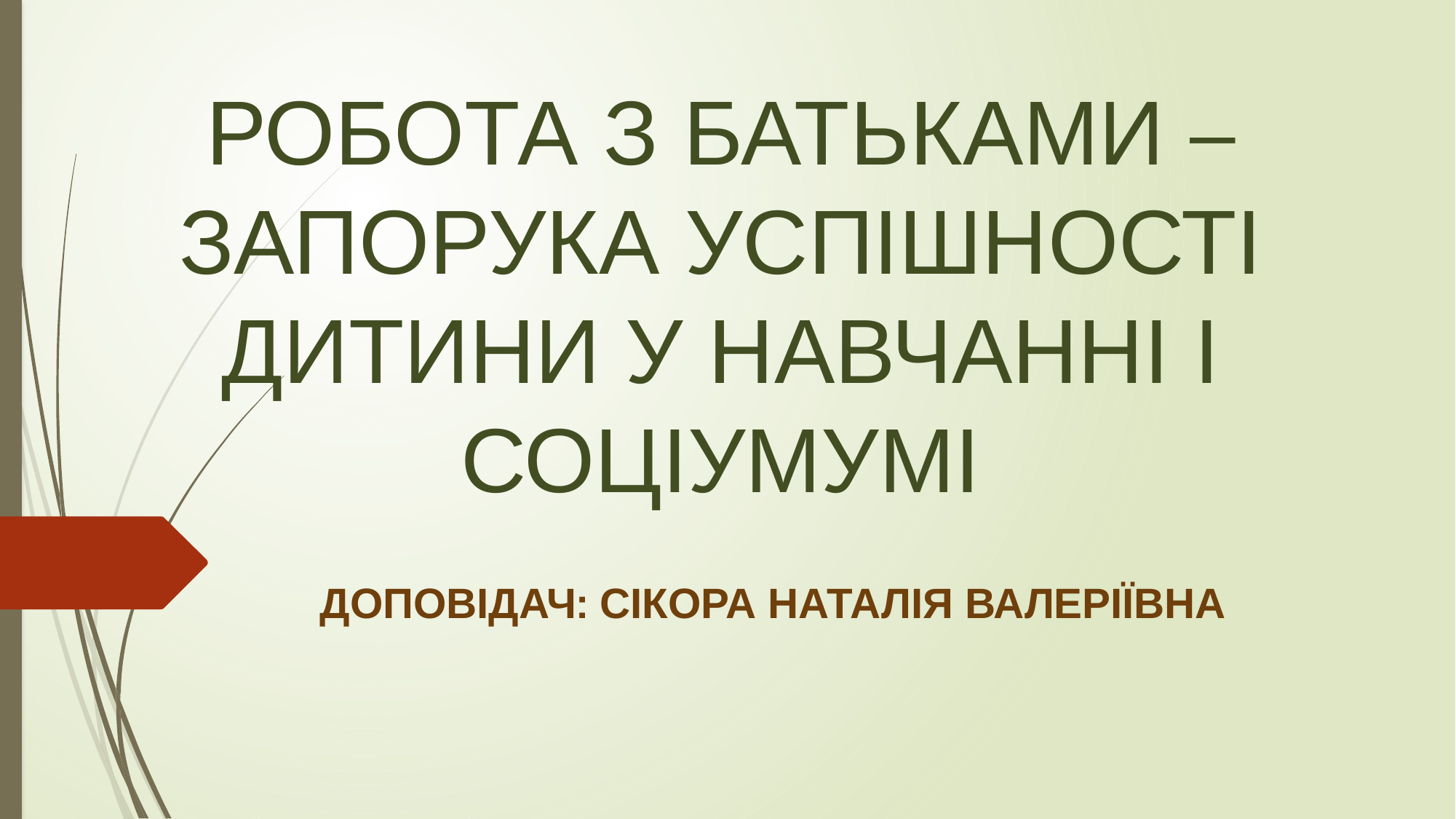

# РОБОТА З БАТЬКАМИ – ЗАПОРУКА УСПІШНОСТІ ДИТИНИ У НАВЧАННІ І СОЦІУМУМІ
ДОПОВІДАЧ: СІКОРА НАТАЛІЯ ВАЛЕРІЇВНА